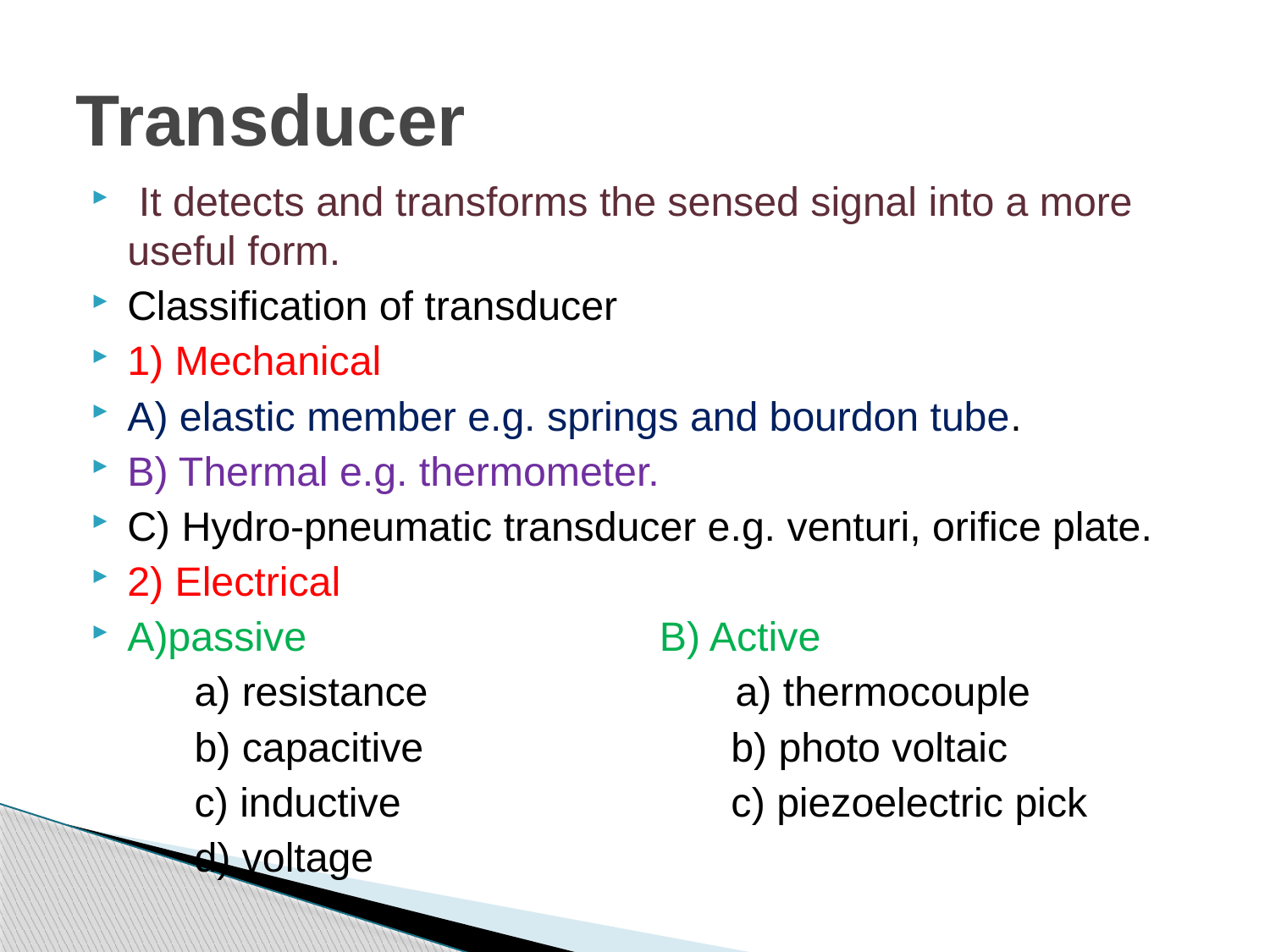

# Transducer
 It detects and transforms the sensed signal into a more useful form.
Classification of transducer
1) Mechanical
A) elastic member e.g. springs and bourdon tube.
B) Thermal e.g. thermometer.
C) Hydro-pneumatic transducer e.g. venturi, orifice plate.
2) Electrical
A)passive                               B) Active
         a) resistance                           a) thermocouple
         b) capacitive                           b) photo voltaic
         c) inductive                             c) piezoelectric pick
         d) voltage